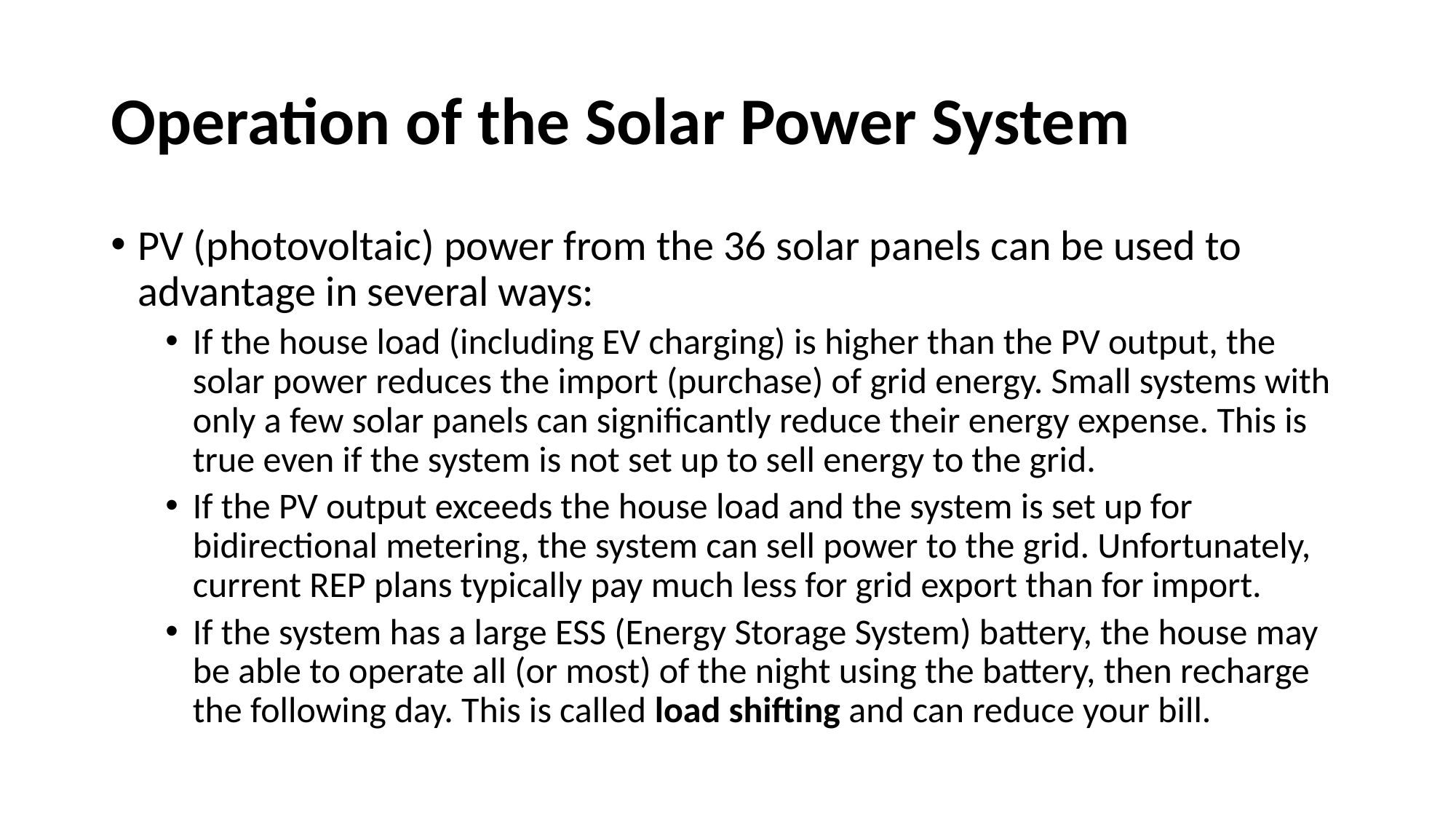

# Operation of the Solar Power System
PV (photovoltaic) power from the 36 solar panels can be used to advantage in several ways:
If the house load (including EV charging) is higher than the PV output, the solar power reduces the import (purchase) of grid energy. Small systems with only a few solar panels can significantly reduce their energy expense. This is true even if the system is not set up to sell energy to the grid.
If the PV output exceeds the house load and the system is set up for bidirectional metering, the system can sell power to the grid. Unfortunately, current REP plans typically pay much less for grid export than for import.
If the system has a large ESS (Energy Storage System) battery, the house may be able to operate all (or most) of the night using the battery, then recharge the following day. This is called load shifting and can reduce your bill.